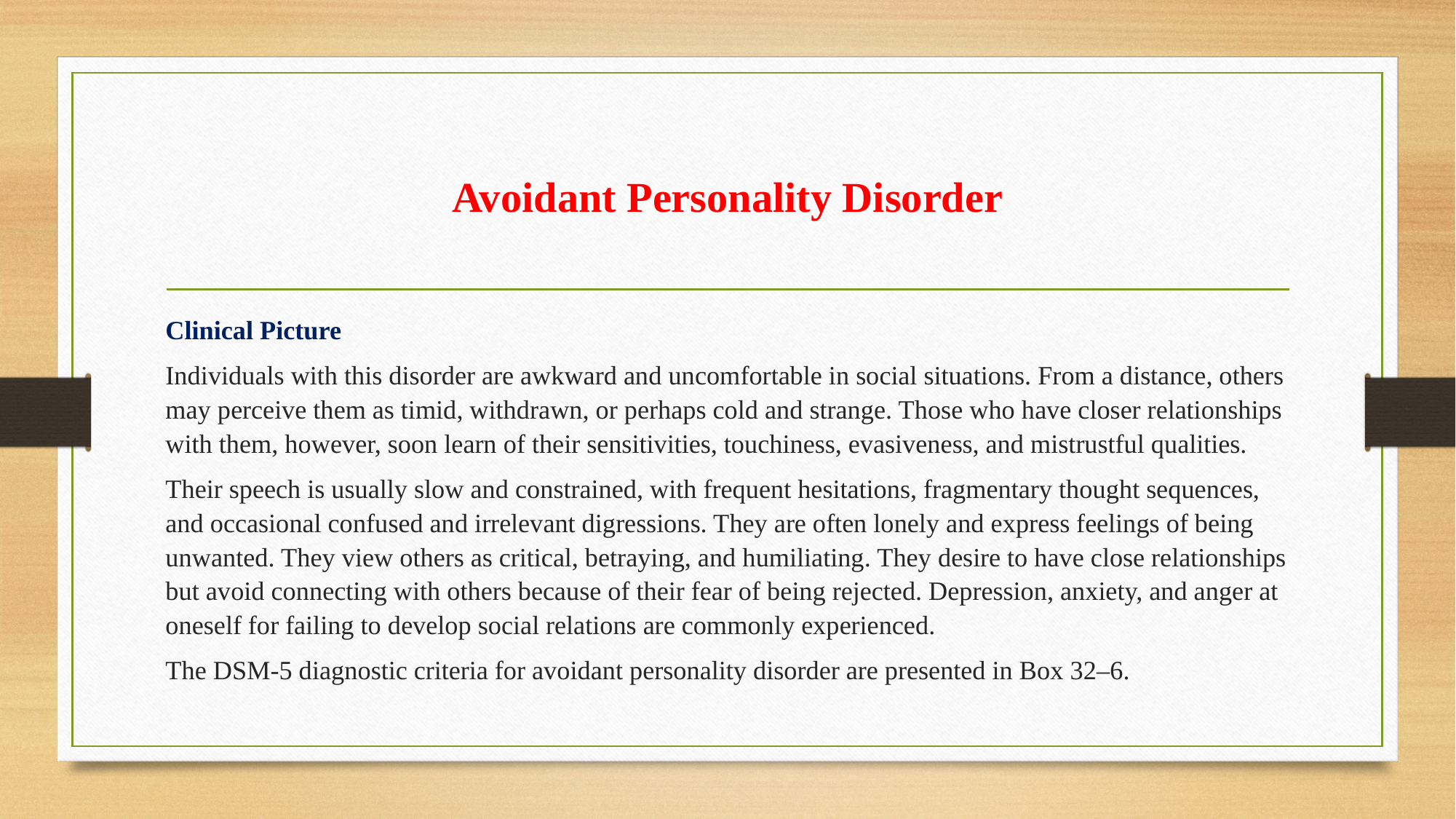

# Avoidant Personality Disorder
Clinical Picture
Individuals with this disorder are awkward and uncomfortable in social situations. From a distance, others may perceive them as timid, withdrawn, or perhaps cold and strange. Those who have closer relationships with them, however, soon learn of their sensitivities, touchiness, evasiveness, and mistrustful qualities.
Their speech is usually slow and constrained, with frequent hesitations, fragmentary thought sequences, and occasional confused and irrelevant digressions. They are often lonely and express feelings of being unwanted. They view others as critical, betraying, and humiliating. They desire to have close relationships but avoid connecting with others because of their fear of being rejected. Depression, anxiety, and anger at oneself for failing to develop social relations are commonly experienced.
The DSM-5 diagnostic criteria for avoidant personality disorder are presented in Box 32–6.